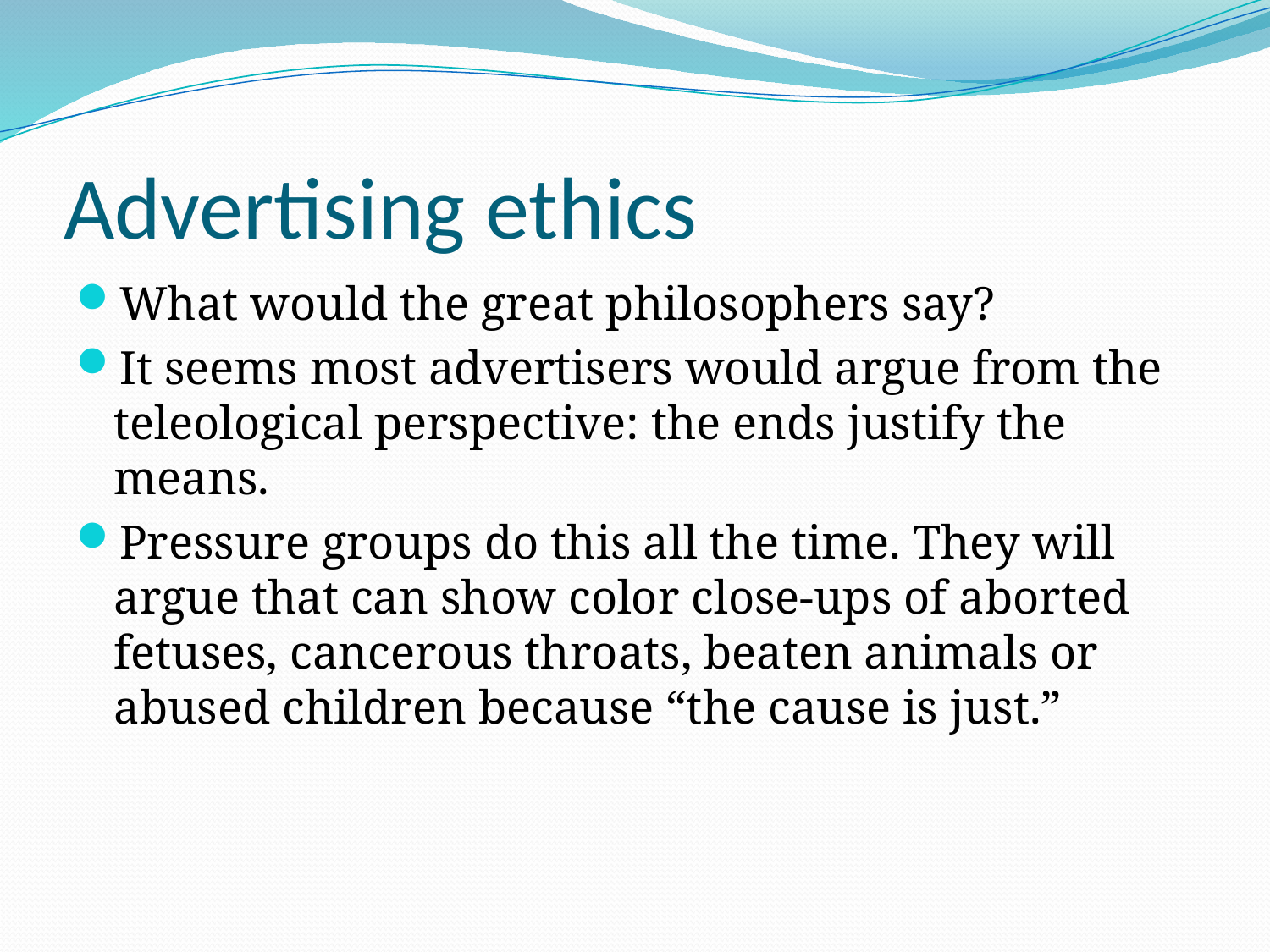

# Advertising ethics
What would the great philosophers say?
It seems most advertisers would argue from the teleological perspective: the ends justify the means.
Pressure groups do this all the time. They will argue that can show color close-ups of aborted fetuses, cancerous throats, beaten animals or abused children because “the cause is just.”